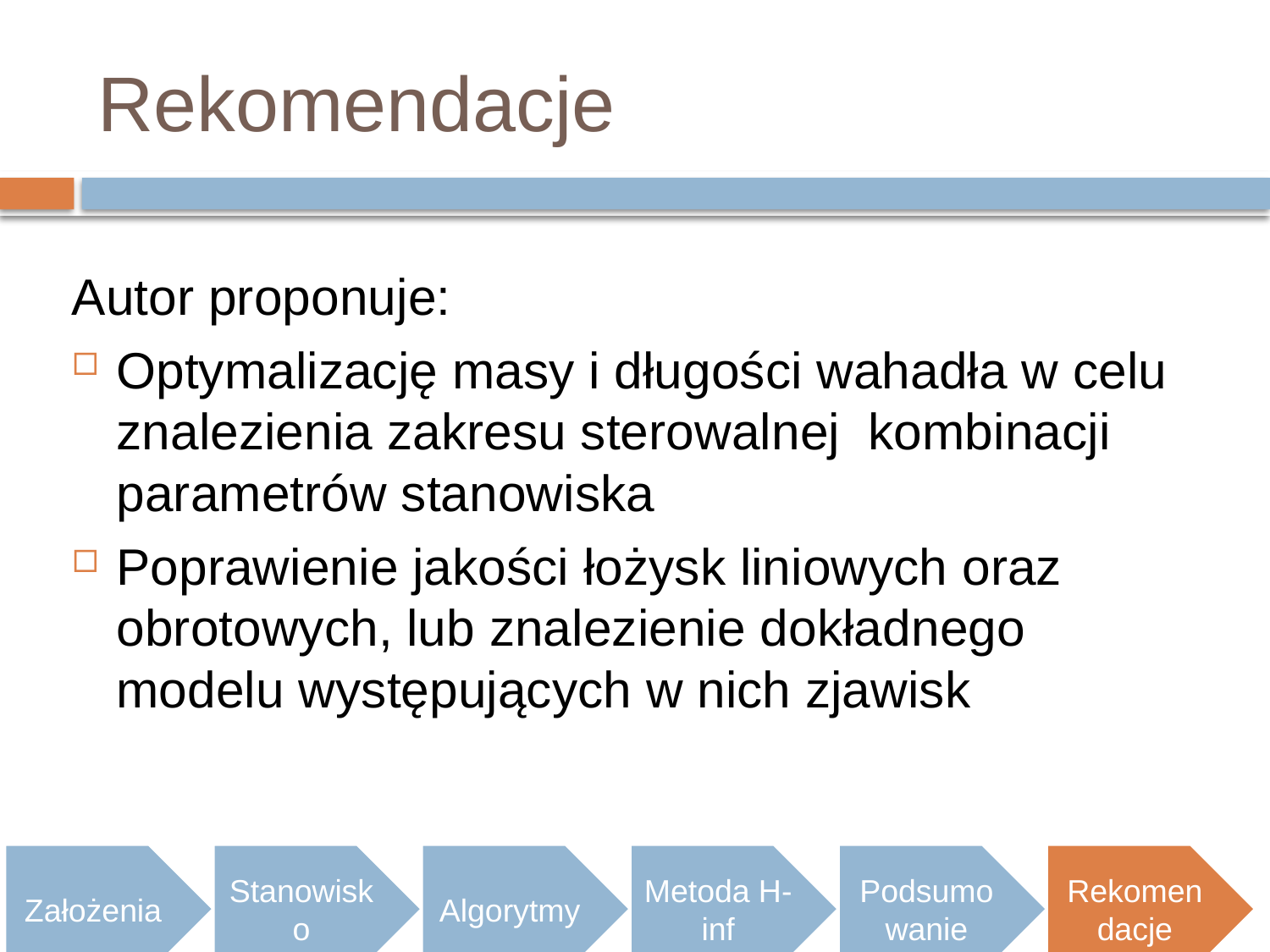

# Rekomendacje
Autor proponuje:
Optymalizację masy i długości wahadła w celu znalezienia zakresu sterowalnej  kombinacji parametrów stanowiska
Poprawienie jakości łożysk liniowych oraz obrotowych, lub znalezienie dokładnego modelu występujących w nich zjawisk

Założenia
Stanowisko
Algorytmy
Metoda H-inf
Podsumowanie
Rekomendacje